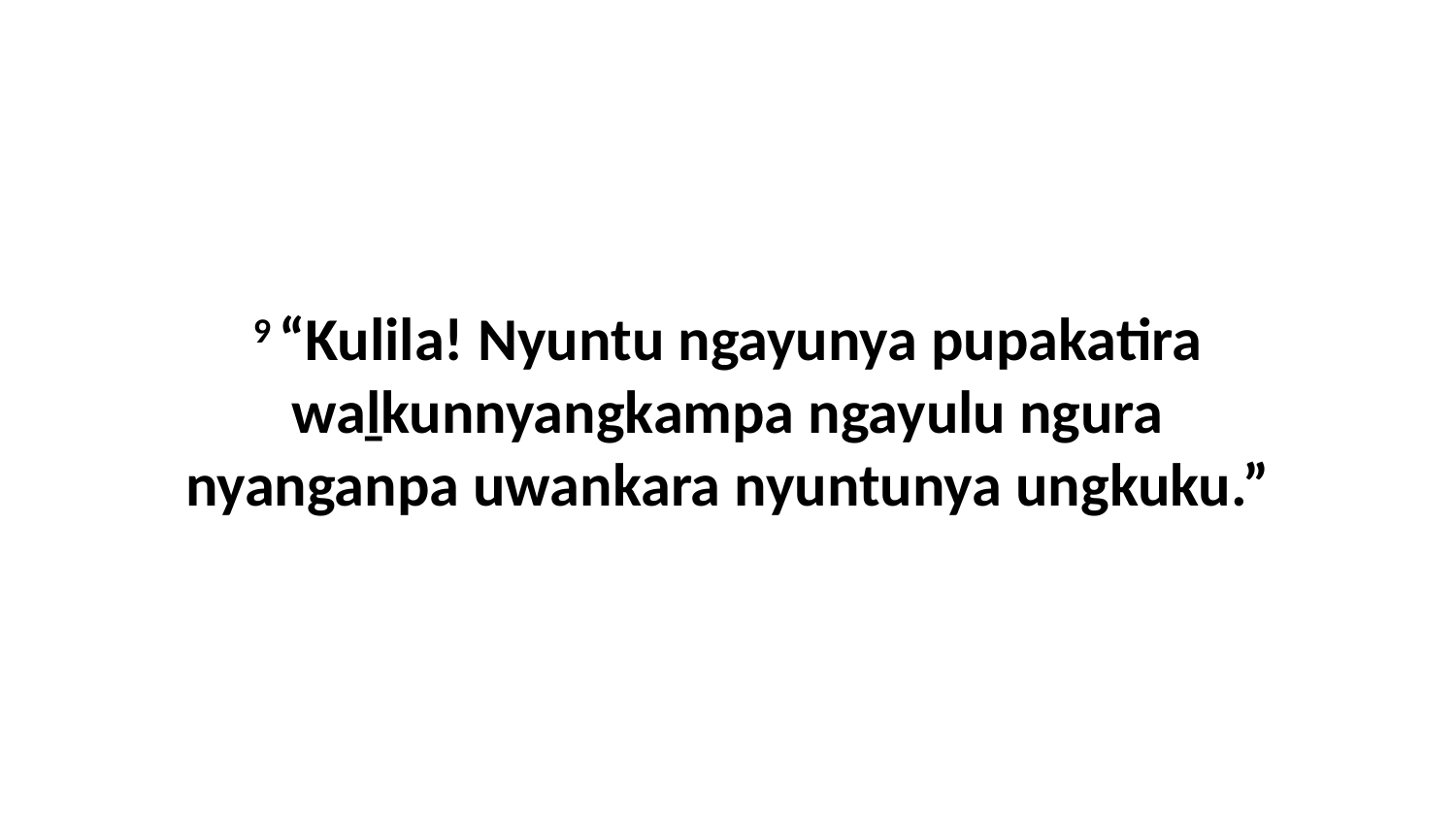

9 “Kulila! Nyuntu ngayunya pupakatira waḻkunnyangkampa ngayulu ngura nyanganpa uwankara nyuntunya ungkuku.”